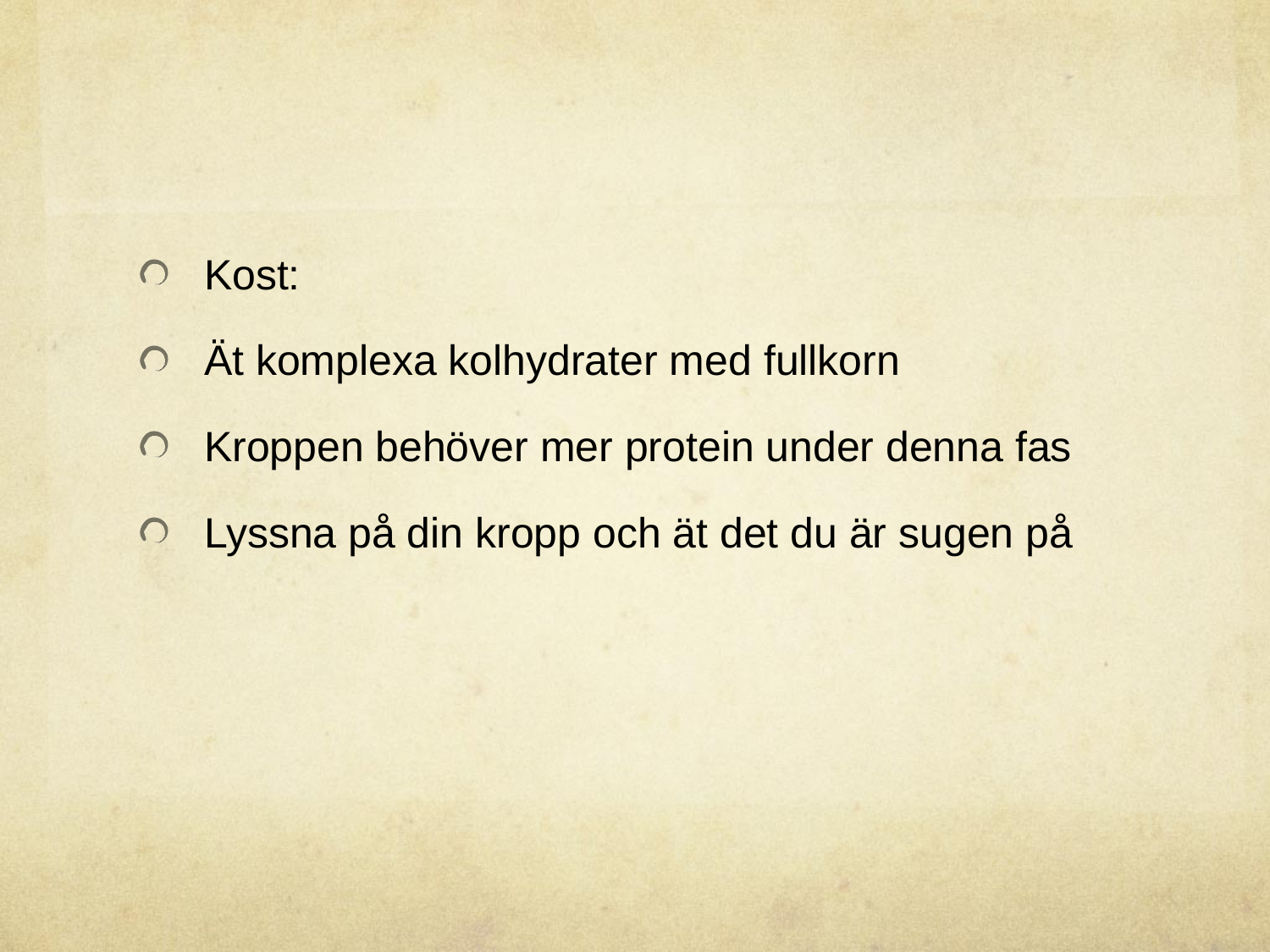

#
Kost:
Ät komplexa kolhydrater med fullkorn
Kroppen behöver mer protein under denna fas
Lyssna på din kropp och ät det du är sugen på